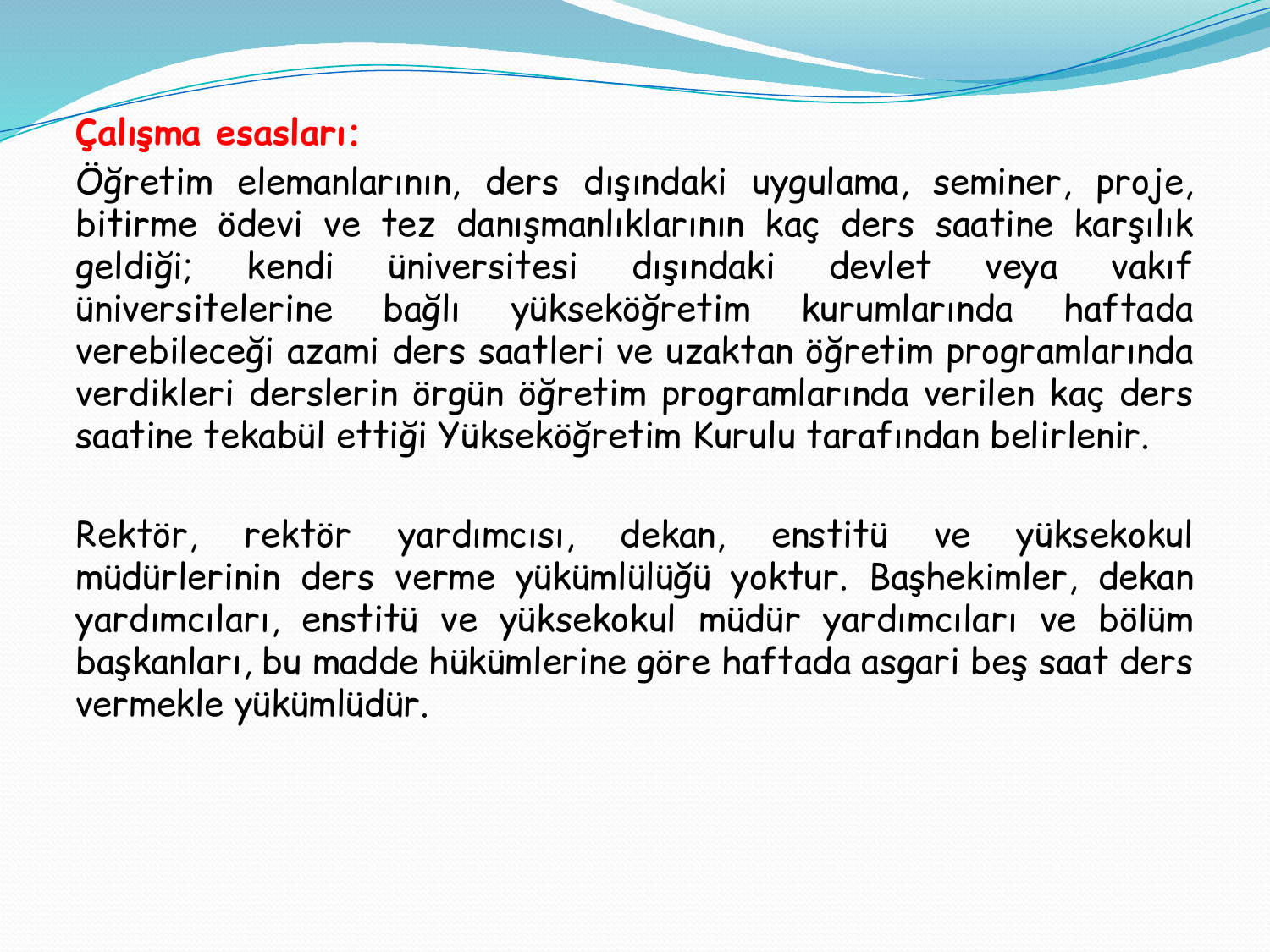

Çalışma esasları:
Öğretim elemanlarının, ders dışındaki uygulama, seminer, proje, bitirme ödevi ve tez danışmanlıklarının kaç ders saatine karşılık geldiği; kendi üniversitesi dışındaki devlet veya vakıf üniversitelerine bağlı yükseköğretim kurumlarında haftada verebileceği azami ders saatleri ve uzaktan öğretim programlarında verdikleri derslerin örgün öğretim programlarında verilen kaç ders saatine tekabül ettiği Yükseköğretim Kurulu tarafından belirlenir.

Rektör, rektör yardımcısı, dekan, enstitü ve yüksekokul müdürlerinin ders verme yükümlülüğü yoktur. Başhekimler, dekan yardımcıları, enstitü ve yüksekokul müdür yardımcıları ve bölüm başkanları, bu madde hükümlerine göre haftada asgari beş saat ders vermekle yükümlüdür.